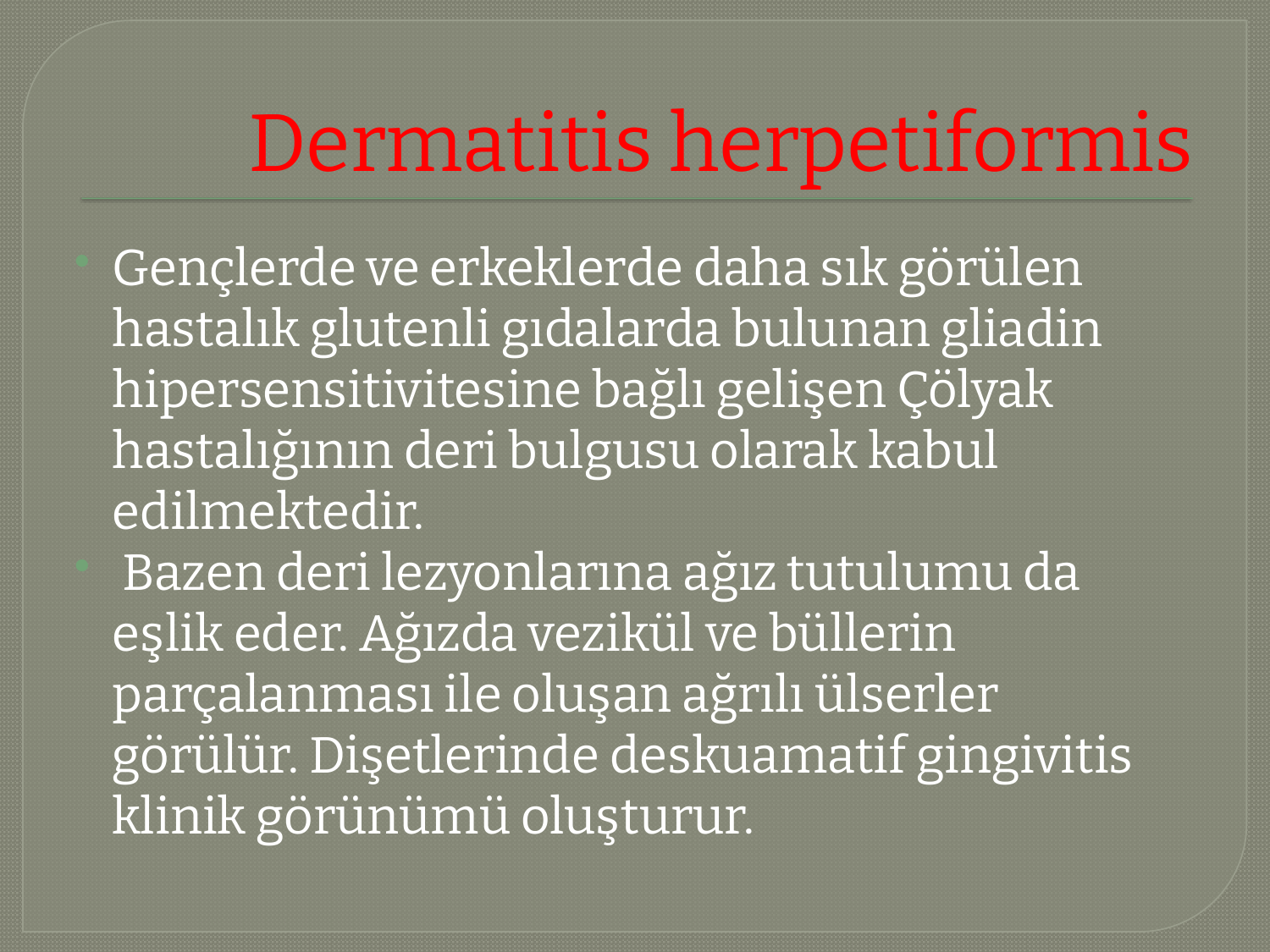

# Dermatitis herpetiformis
Gençlerde ve erkeklerde daha sık görülen hastalık glutenli gıdalarda bulunan gliadin  hipersensitivitesine bağlı gelişen Çölyak hastalığının deri bulgusu olarak kabul edilmektedir.
 Bazen deri lezyonlarına ağız tutulumu da eşlik eder. Ağızda vezikül ve büllerin parçalanması ile oluşan ağrılı ülserler görülür. Dişetlerinde deskuamatif gingivitis klinik görünümü oluşturur.